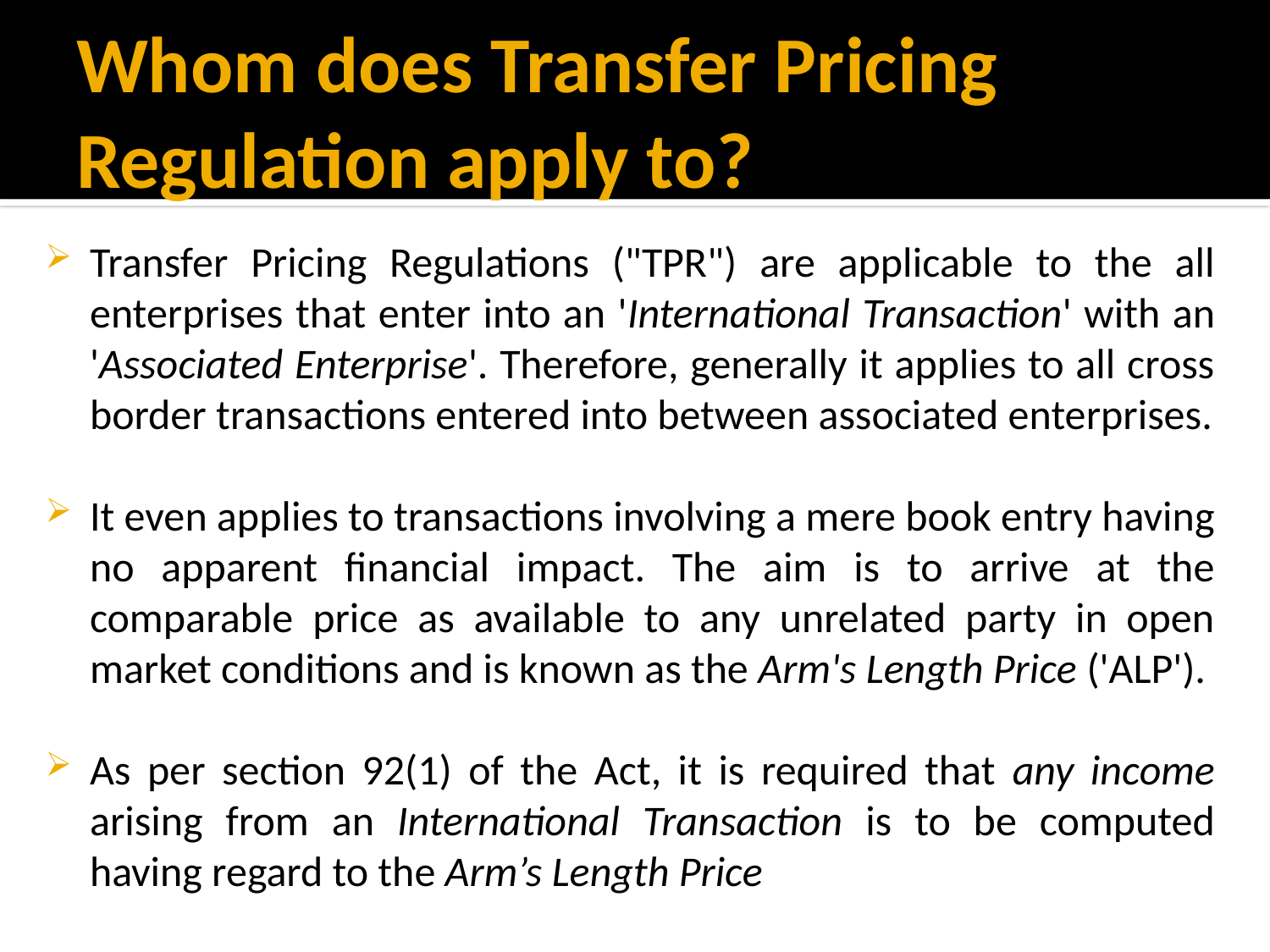

# Whom does Transfer Pricing Regulation apply to?
Transfer Pricing Regulations ("TPR") are applicable to the all enterprises that enter into an 'International Transaction' with an 'Associated Enterprise'. Therefore, generally it applies to all cross border transactions entered into between associated enterprises.

It even applies to transactions involving a mere book entry having no apparent financial impact. The aim is to arrive at the comparable price as available to any unrelated party in open market conditions and is known as the Arm's Length Price ('ALP').

As per section 92(1) of the Act, it is required that any income arising from an International Transaction is to be computed having regard to the Arm’s Length Price